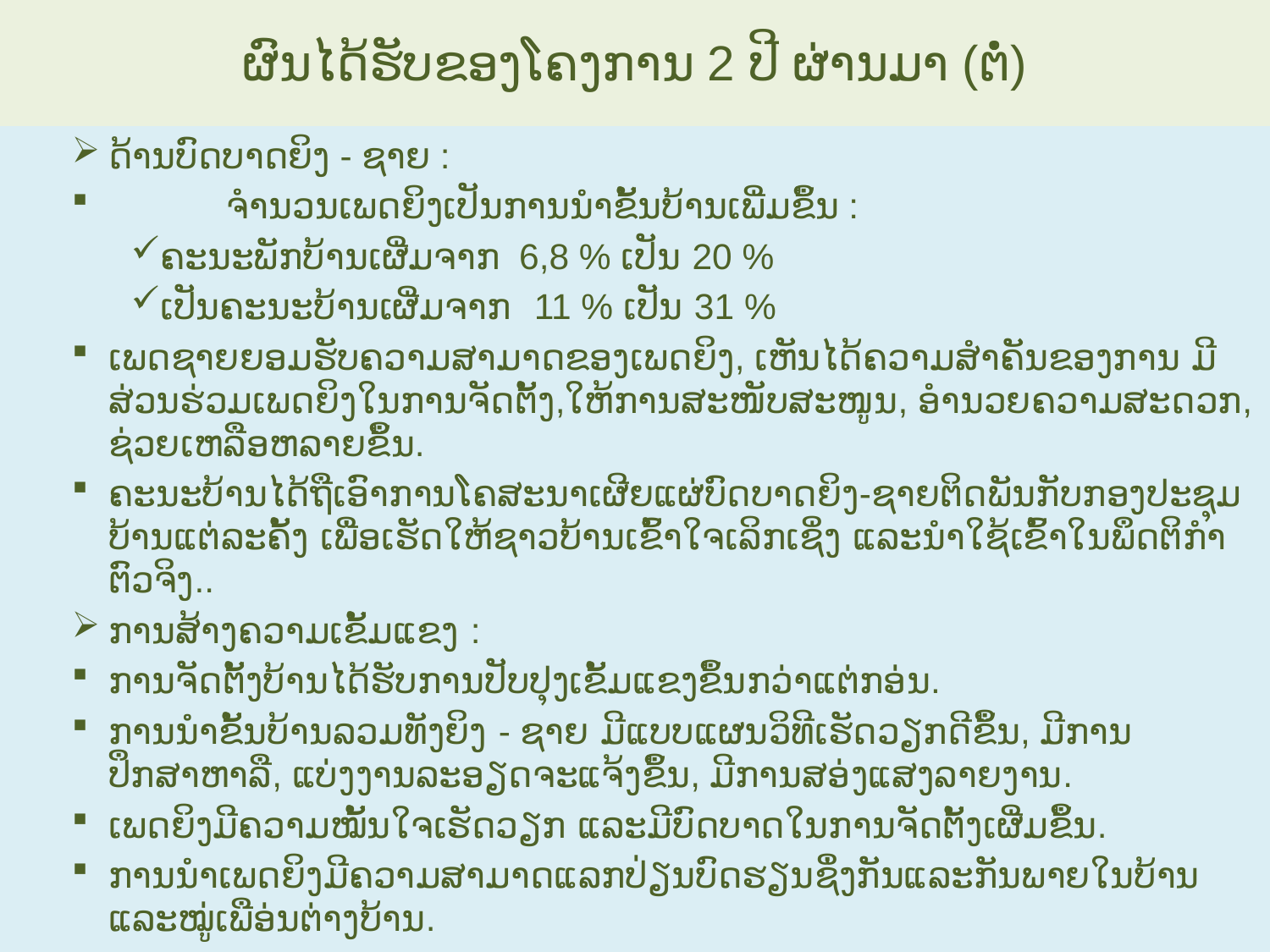

# ຜົນໄດ້ຮັບຂອງໂຄງການ 2 ປີ ຜ່ານມາ (ຕໍ່)
ດ້ານບົດບາດຍິງ - ຊາຍ :
	ຈໍານວນເພດຍິງເປັນການນໍາຂັ້ນບ້ານເພີ່ມຂຶ້ນ :
ຄະນະພັກບ້ານເຜີ່ມຈາກ  6,8 % ເປັນ 20 %
ເປັນຄະນະບ້ານເຜີ່ມຈາກ  11 % ເປັນ 31 %
ເພດຊາຍຍອມຮັບຄວາມສາມາດຂອງເພດຍິງ, ເຫັນໄດ້ຄວາມສໍາຄັນຂອງການ ມີສ່ວນຮ່ວມເພດຍິງໃນການຈັດຕັ້ງ,ໃຫ້ການສະໜັບສະໜູນ, ອໍານວຍຄວາມສະດວກ, ຊ່ວຍເຫລືອຫລາຍຂຶ້ນ.
ຄະນະບ້ານໄດ້ຖືເອົາການໂຄສະນາເຜີຍແຜ່ບົດບາດຍິງ-ຊາຍຕິດພັນກັບກອງປະຊຸມບ້ານແຕ່ລະຄັ້ງ ເພື່ອເຮັດໃຫ້ຊາວບ້ານເຂົ້າໃຈເລິກເຊິ່ງ ແລະນໍາໃຊ້ເຂົ້າໃນພຶດຕິກໍາຕົວຈິງ..
ການສ້າງຄວາມເຂັ້ມແຂງ :
ການຈັດຕັ້ງບ້ານໄດ້ຮັບການປັບປຸງເຂັ້ມແຂງຂຶ້ນກວ່າແຕ່ກອ່ນ.
ການນໍາຂັ້ນບ້ານລວມທັງຍິງ - ຊາຍ ມີແບບແຜນວິທີເຮັດວຽກດີຂຶ້ນ, ມີການປຶກສາຫາລື, ແບ່ງງານລະອຽດຈະແຈ້ງຂຶ້ນ, ມີການສອ່ງແສງລາຍງານ.
ເພດຍິງມີຄວາມໝັ້ນໃຈເຮັດວຽກ ແລະມີບົດບາດໃນການຈັດຕັ້ງເຜີ່ມຂຶ້ນ.
ການນໍາເພດຍິງມີຄວາມສາມາດແລກປ່ຽນບົດຮຽນຊຶ່ງກັນແລະກັນພາຍໃນບ້ານ ແລະໝູ່ເພືອ່ນຕ່າງບ້ານ.